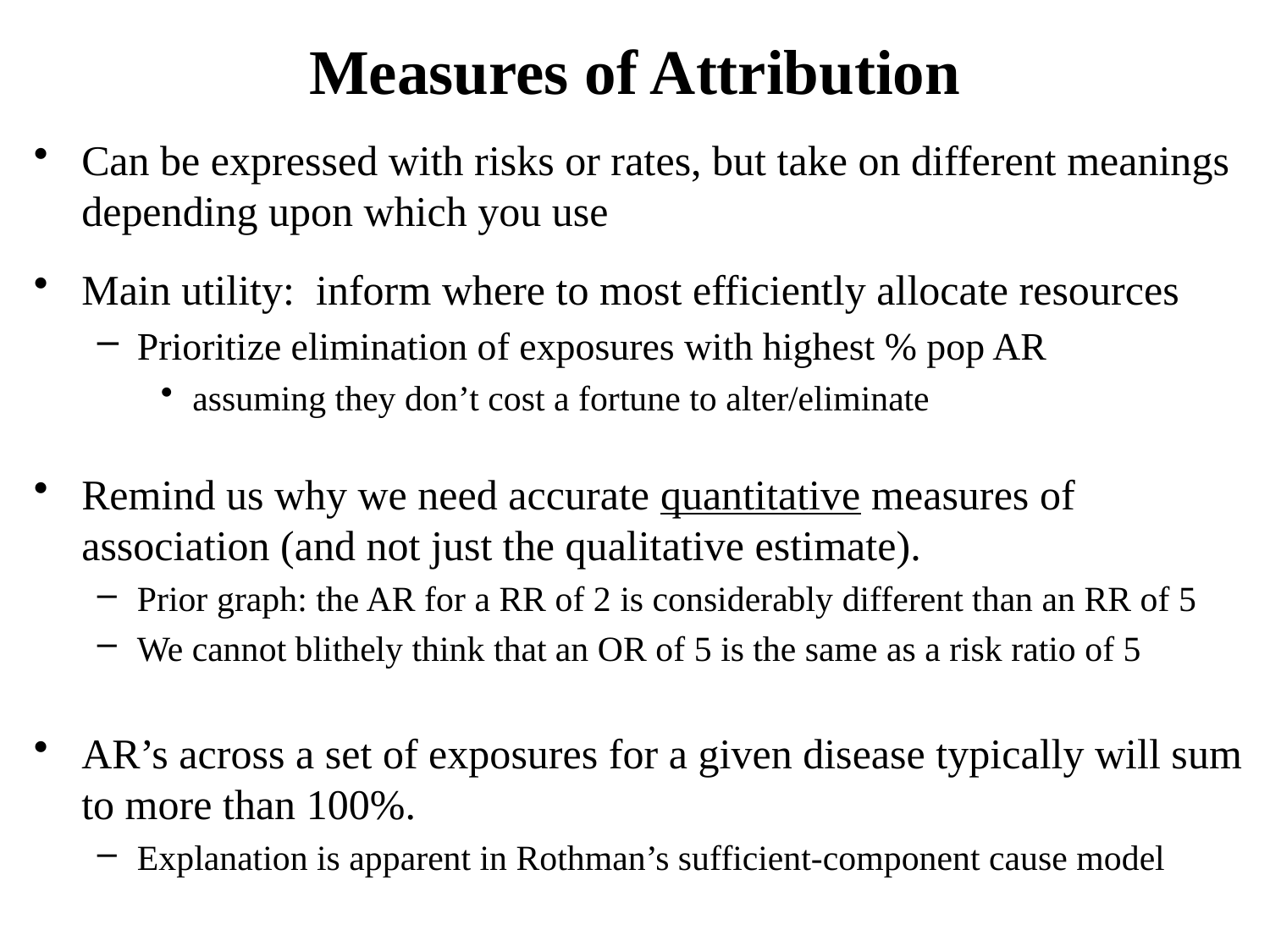

# Measures of Attribution
Can be expressed with risks or rates, but take on different meanings depending upon which you use

Main utility:  inform where to most efficiently allocate resources
Prioritize elimination of exposures with highest % pop AR
assuming they don’t cost a fortune to alter/eliminate

Remind us why we need accurate quantitative measures of association (and not just the qualitative estimate).
Prior graph: the AR for a RR of 2 is considerably different than an RR of 5
We cannot blithely think that an OR of 5 is the same as a risk ratio of 5

AR’s across a set of exposures for a given disease typically will sum to more than 100%.
Explanation is apparent in Rothman’s sufficient-component cause model